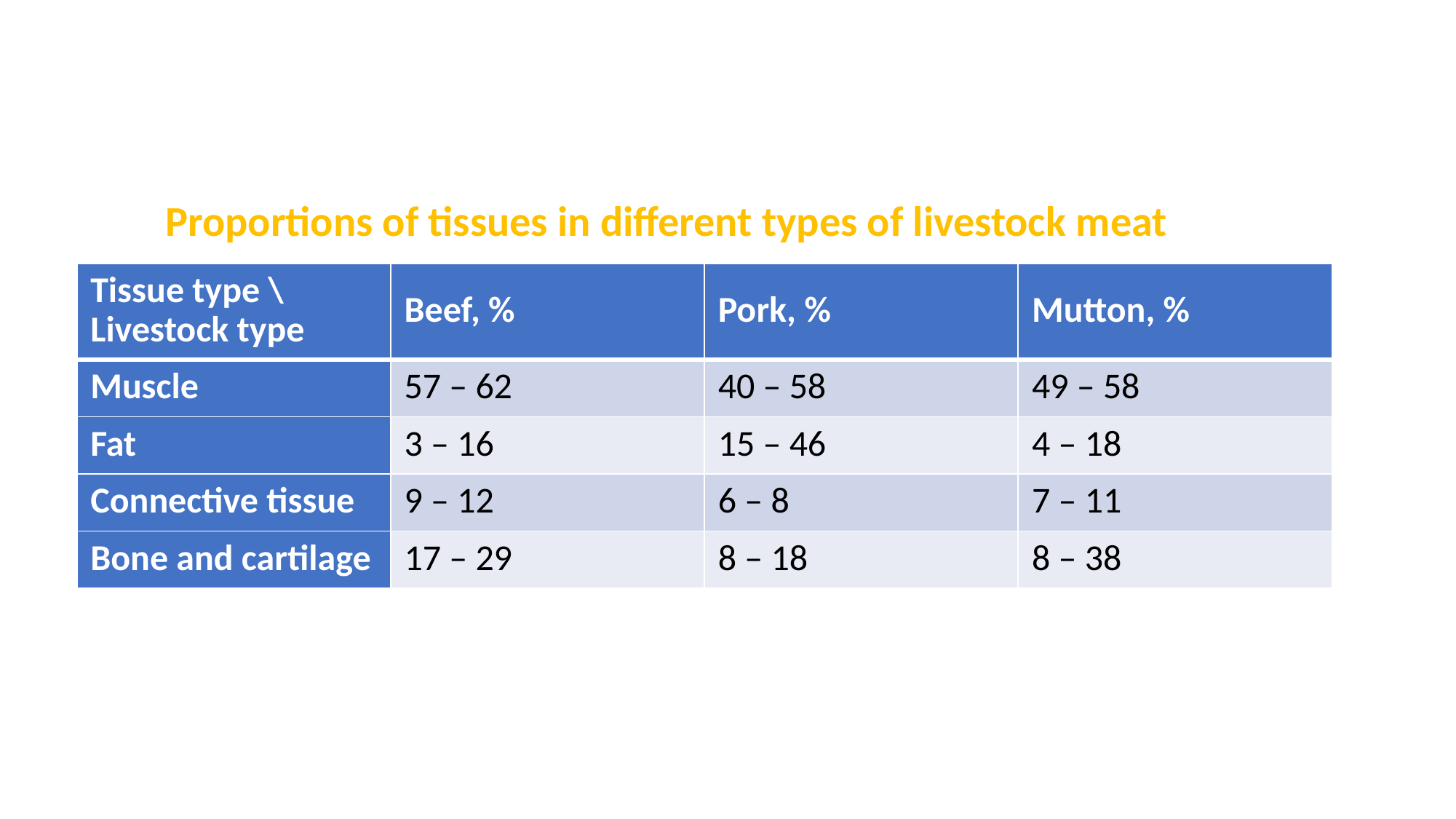

#
Proportions of tissues in different types of livestock meat
| Tissue type \ Livestock type | Beef, % | Pork, % | Mutton, % |
| --- | --- | --- | --- |
| Muscle | 57 – 62 | 40 – 58 | 49 – 58 |
| Fat | 3 – 16 | 15 – 46 | 4 – 18 |
| Connective tissue | 9 – 12 | 6 – 8 | 7 – 11 |
| Bone and cartilage | 17 – 29 | 8 – 18 | 8 – 38 |